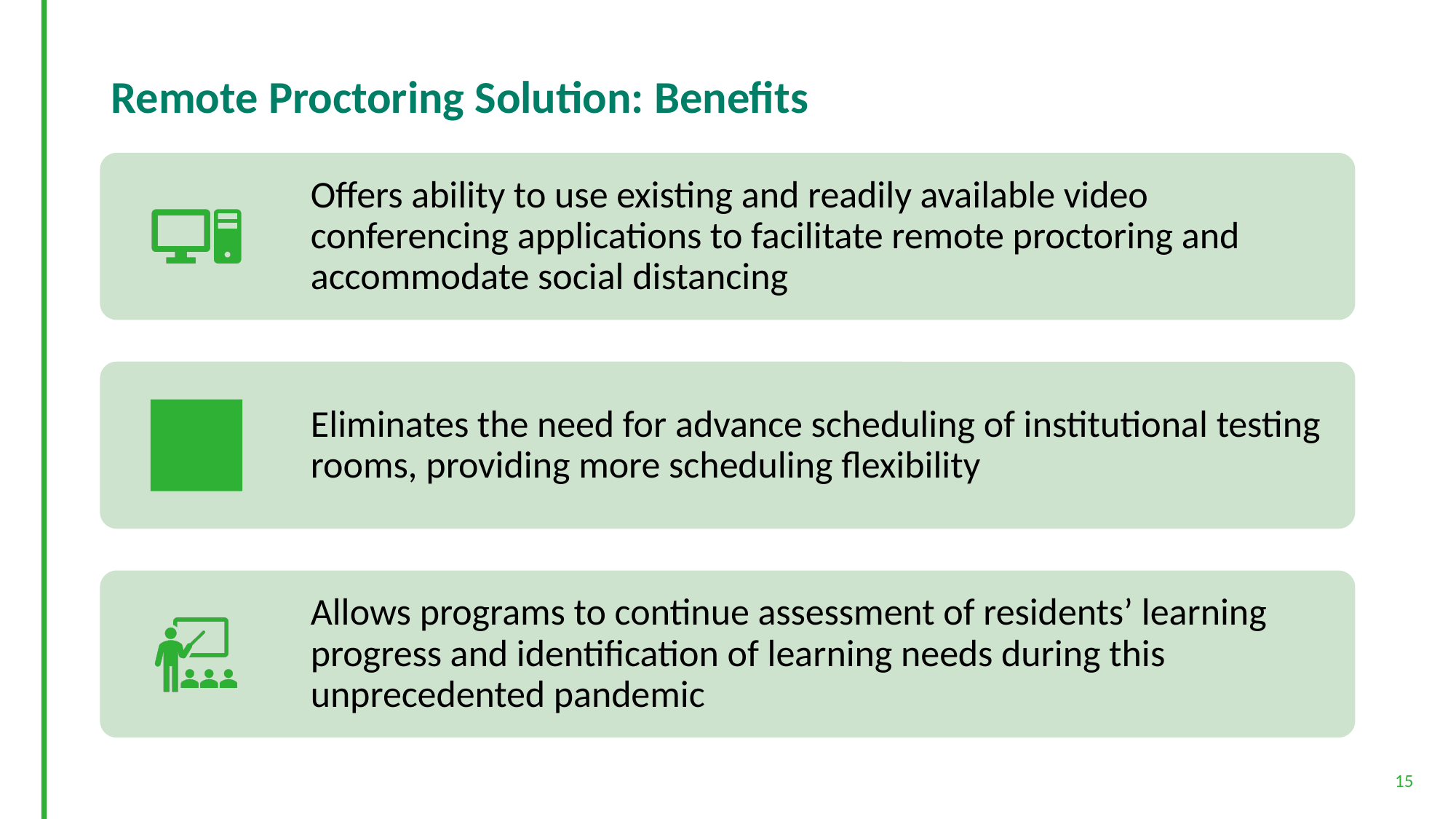

# Remote Proctoring Solution: Benefits
Offers ability to use existing and readily available video conferencing applications to facilitate remote proctoring and accommodate social distancing
Eliminates the need for advance scheduling of institutional testing rooms, providing more scheduling flexibility
Allows programs to continue assessment of residents’ learning progress and identification of learning needs during this unprecedented pandemic
15